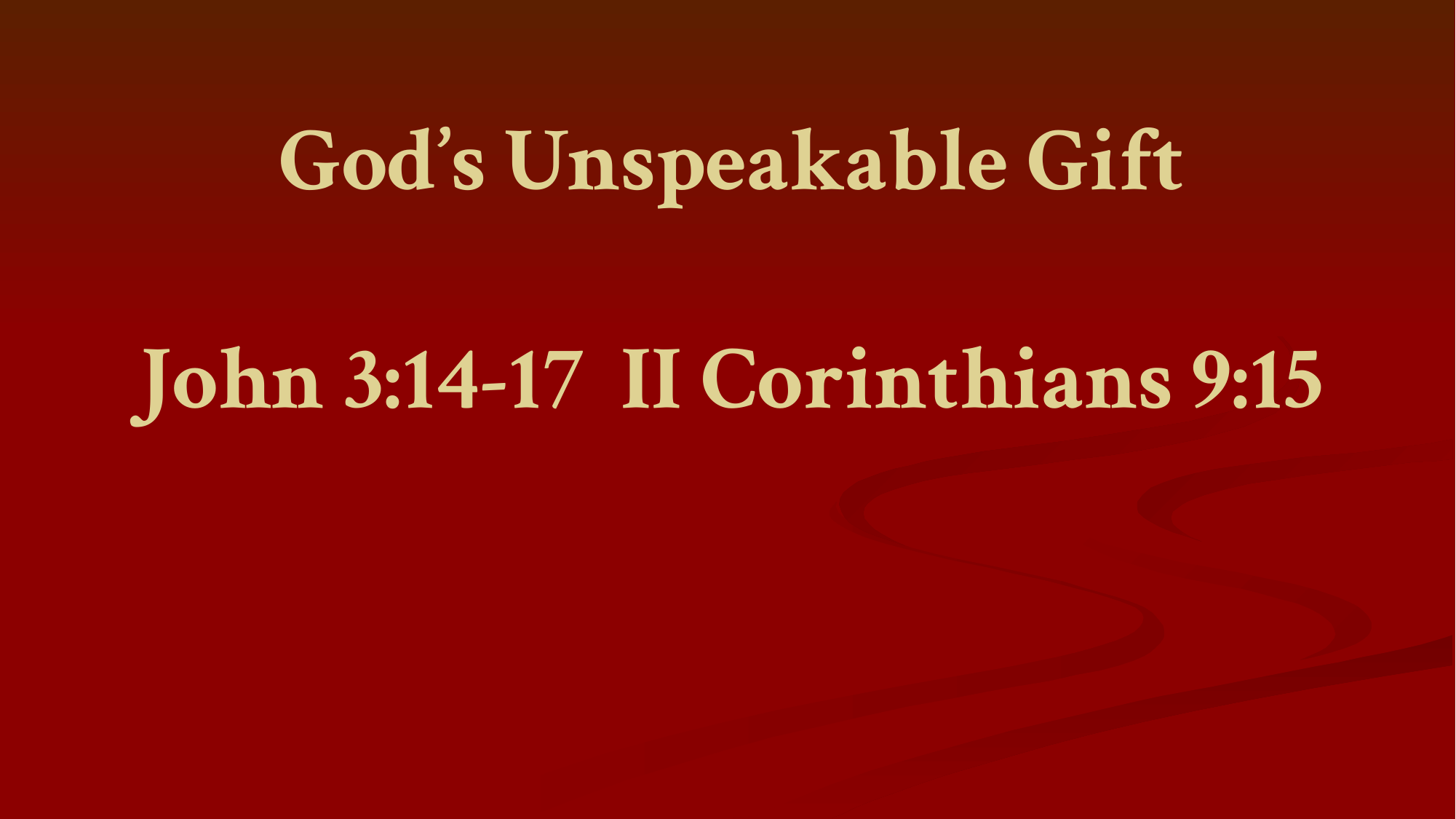

# God’s Unspeakable Gift John 3:14-17  II Corinthians 9:15